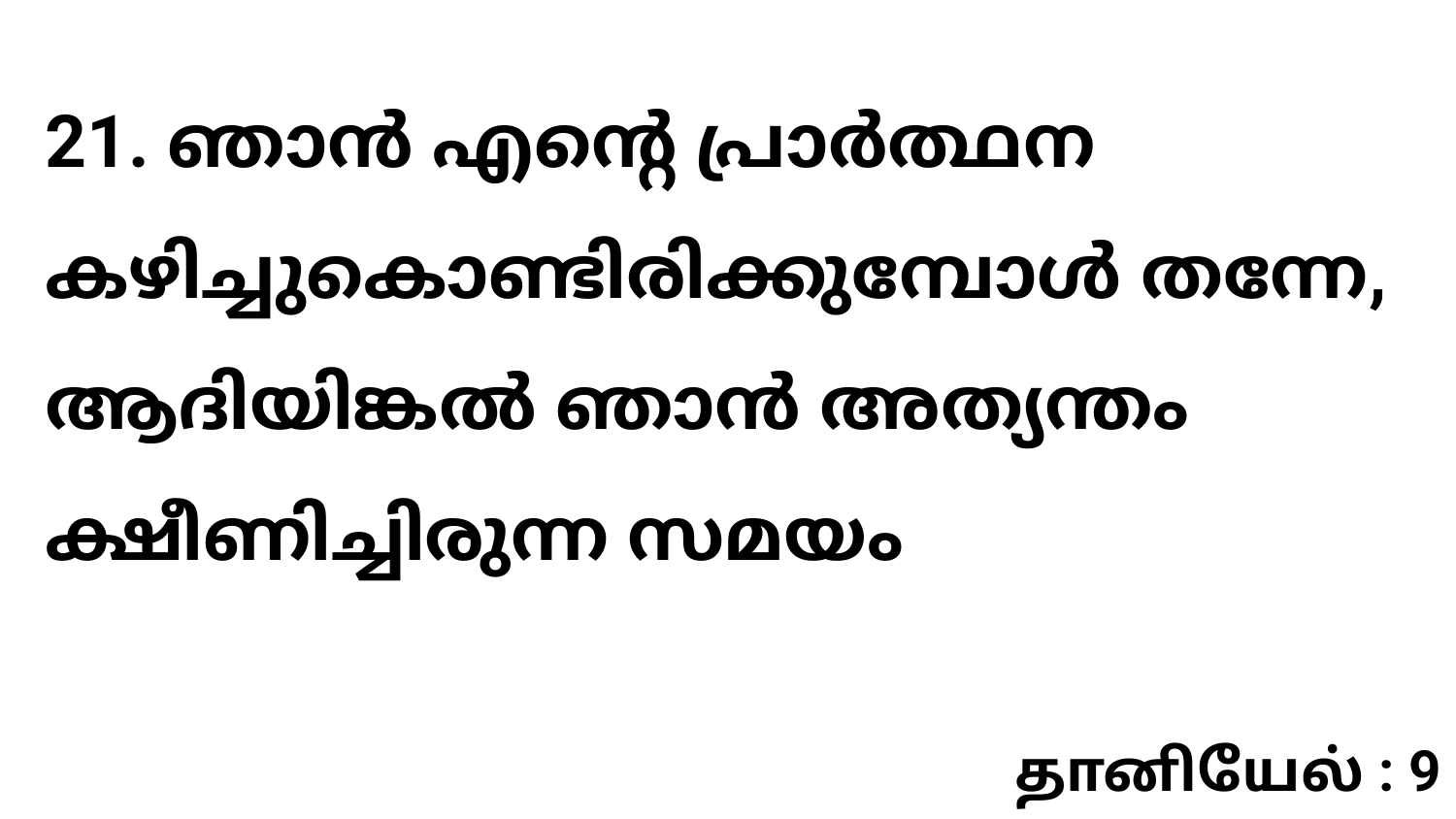

21. ഞാൻ എന്റെ പ്രാർത്ഥന കഴിച്ചുകൊണ്ടിരിക്കുമ്പോൾ തന്നേ, ആദിയിങ്കൽ ഞാൻ അത്യന്തം ക്ഷീണിച്ചിരുന്ന സമയം
தானியேல் : 9